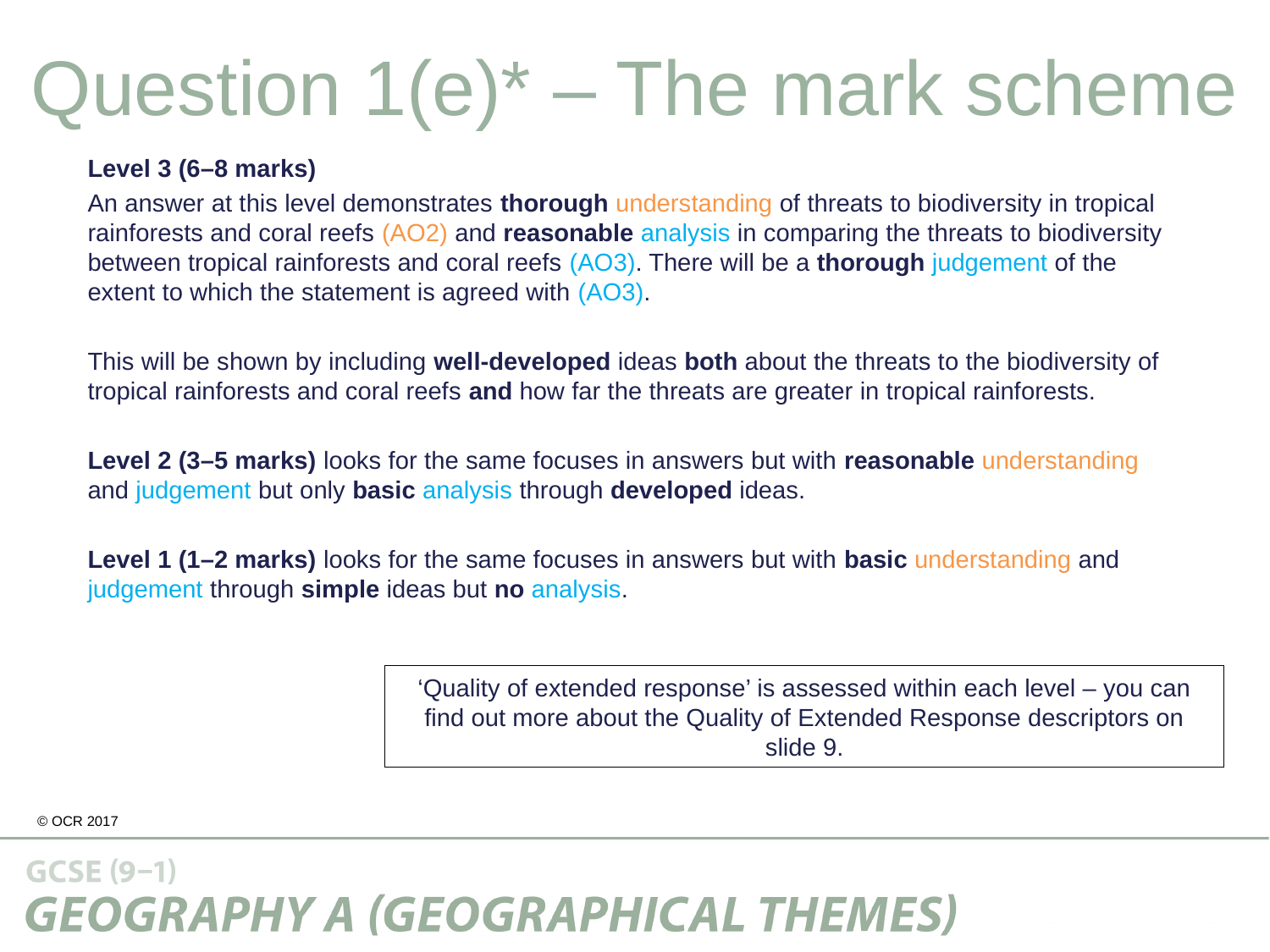

Question 1(e)* – The mark scheme
Level 3 (6–8 marks)
An answer at this level demonstrates thorough understanding of threats to biodiversity in tropical rainforests and coral reefs (AO2) and reasonable analysis in comparing the threats to biodiversity between tropical rainforests and coral reefs (AO3). There will be a thorough judgement of the extent to which the statement is agreed with (AO3).

This will be shown by including well-developed ideas both about the threats to the biodiversity of tropical rainforests and coral reefs and how far the threats are greater in tropical rainforests.

Level 2 (3–5 marks) looks for the same focuses in answers but with reasonable understanding and judgement but only basic analysis through developed ideas.

Level 1 (1–2 marks) looks for the same focuses in answers but with basic understanding and judgement through simple ideas but no analysis.

‘Quality of extended response’ is assessed within each level – you can find out more about the Quality of Extended Response descriptors on slide 9.